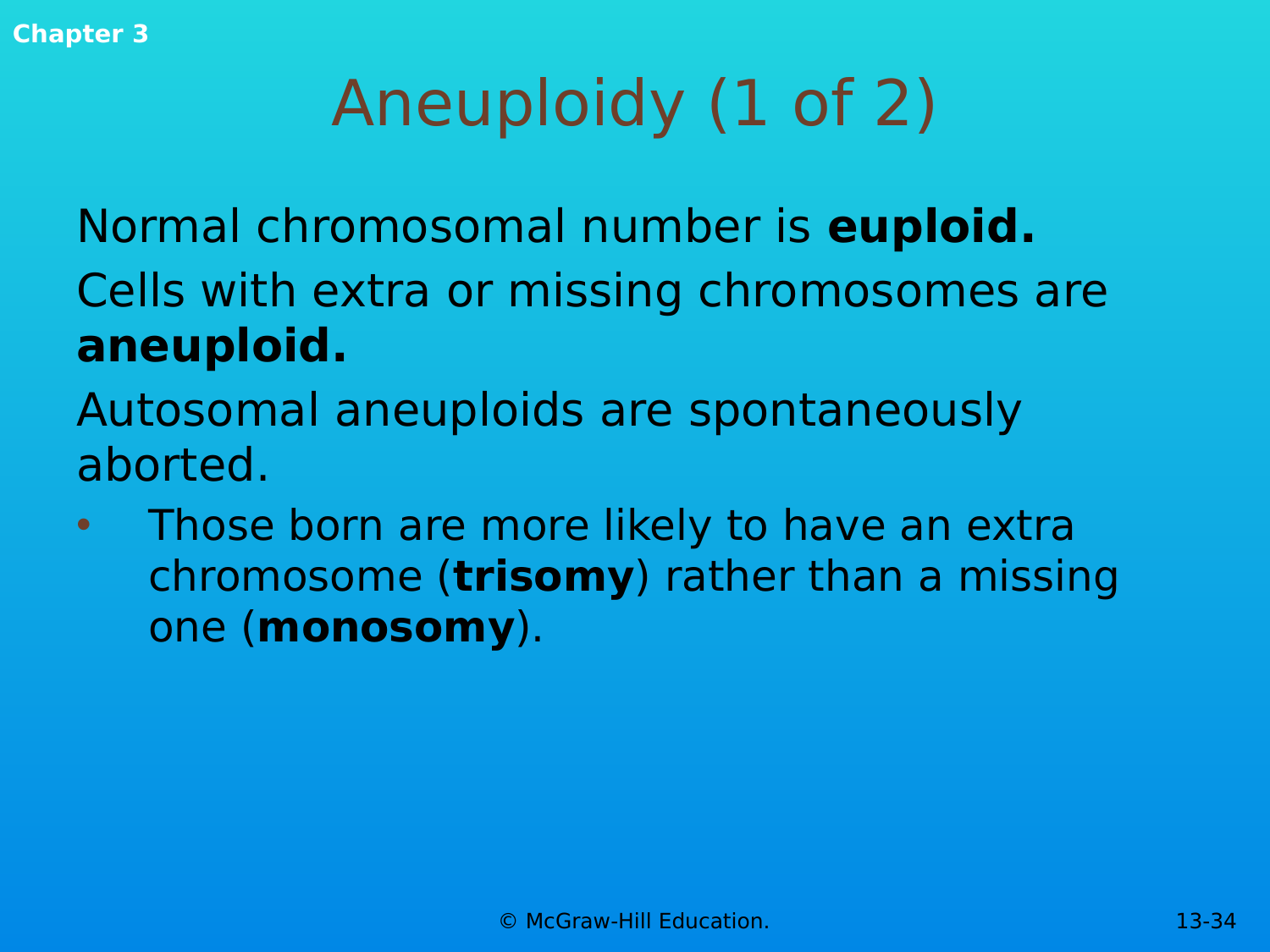

# Aneuploidy (1 of 2)
Normal chromosomal number is euploid.
Cells with extra or missing chromosomes are aneuploid.
Autosomal aneuploids are spontaneously aborted.
Those born are more likely to have an extra chromosome (trisomy) rather than a missing one (monosomy).